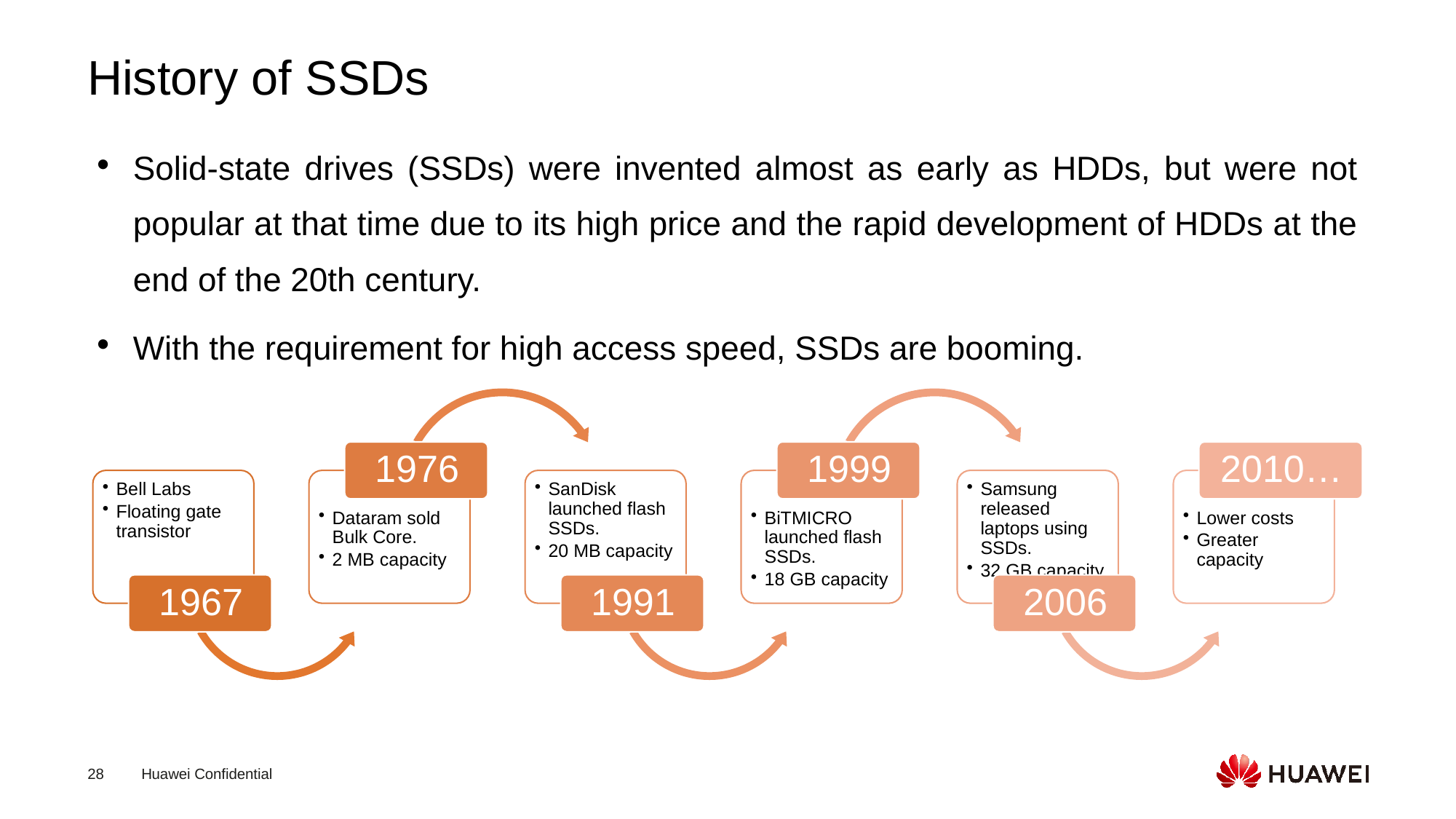

# History of SSDs
Solid-state drives (SSDs) were invented almost as early as HDDs, but were not popular at that time due to its high price and the rapid development of HDDs at the end of the 20th century.
With the requirement for high access speed, SSDs are booming.
Bell Labs
Floating gate transistor
1967
Dataram sold Bulk Core.
2 MB capacity
1976
SanDisk launched flash SSDs.
20 MB capacity
1991
BiTMICRO launched flash SSDs.
18 GB capacity
1999
Samsung released laptops using SSDs.
32 GB capacity
2006
Lower costs
Greater capacity
2010…